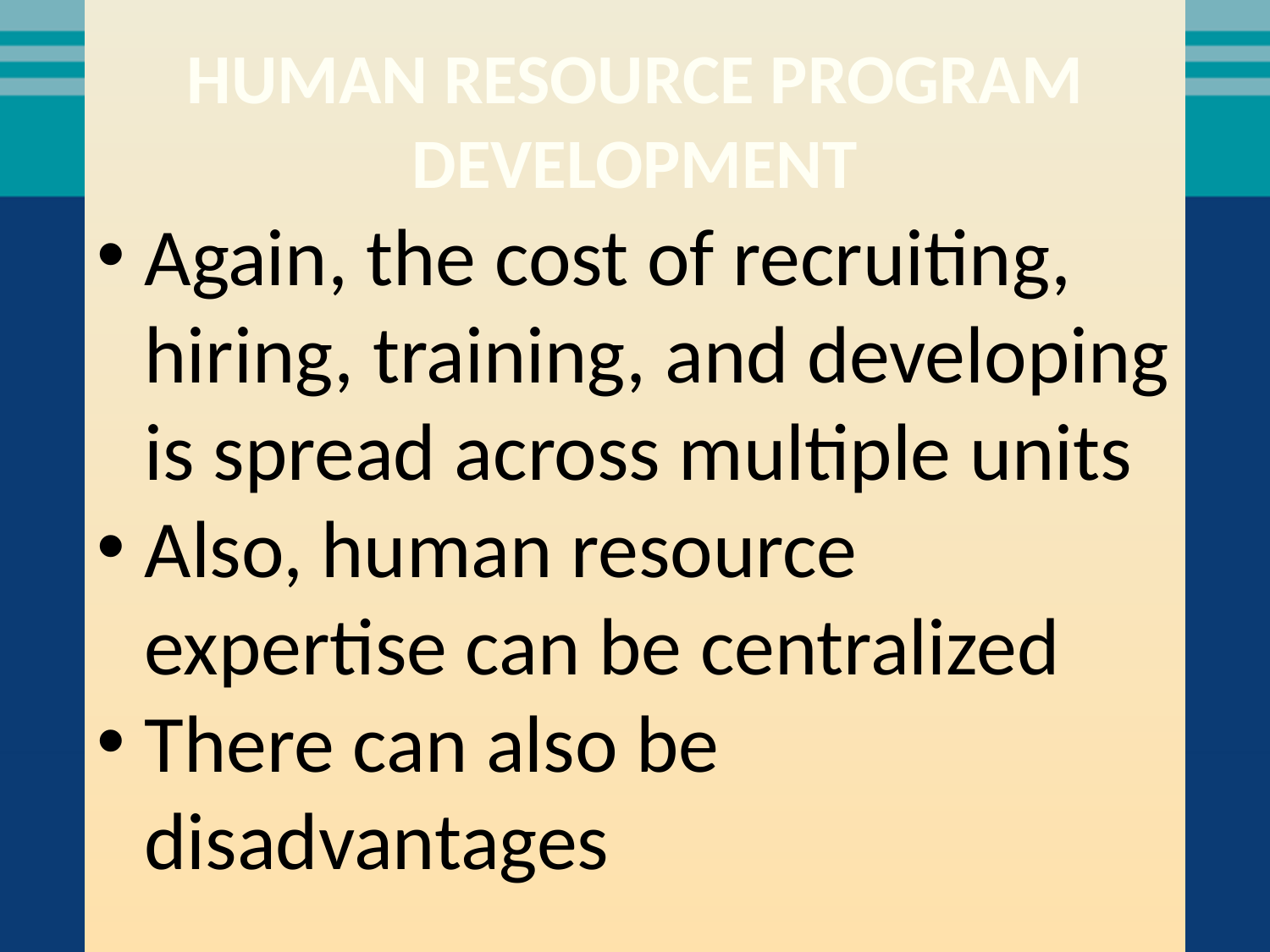

# Human Resource Program Development
Again, the cost of recruiting, hiring, training, and developing is spread across multiple units
Also, human resource expertise can be centralized
There can also be disadvantages